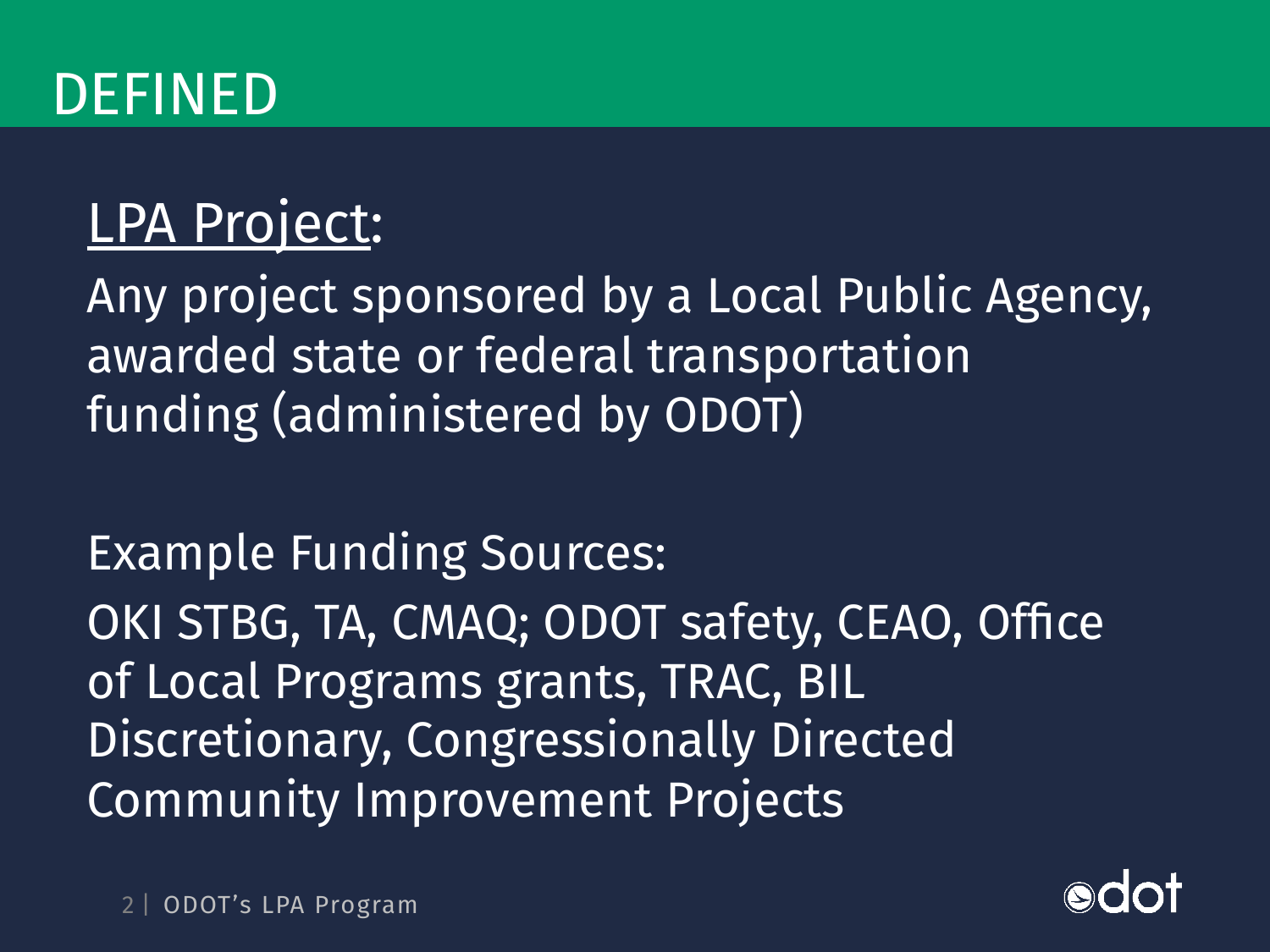

# DEFINED
LPA Project:
Any project sponsored by a Local Public Agency, awarded state or federal transportation funding (administered by ODOT)

Example Funding Sources:
OKI STBG, TA, CMAQ; ODOT safety, CEAO, Office of Local Programs grants, TRAC, BIL Discretionary, Congressionally Directed Community Improvement Projects
ODOT’s LPA Program